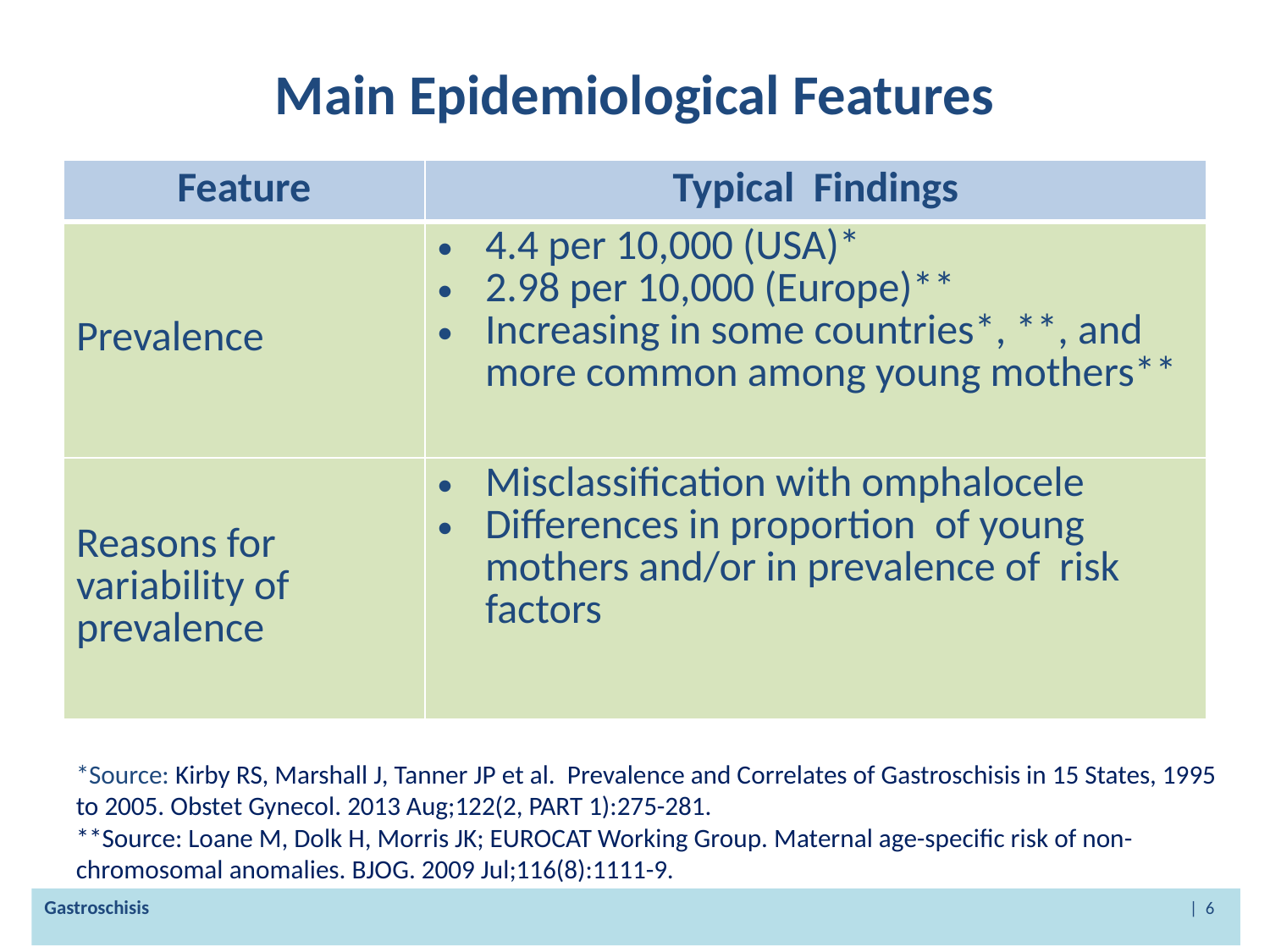

# Main Epidemiological Features
| Feature | Typical Findings |
| --- | --- |
| Prevalence | 4.4 per 10,000 (USA)\* 2.98 per 10,000 (Europe)\*\* Increasing in some countries\*, \*\*, and more common among young mothers\*\* |
| Reasons for variability of prevalence | Misclassification with omphalocele Differences in proportion of young mothers and/or in prevalence of risk factors |
*Source: Kirby RS, Marshall J, Tanner JP et al.  Prevalence and Correlates of Gastroschisis in 15 States, 1995 to 2005. Obstet Gynecol. 2013 Aug;122(2, PART 1):275-281.
**Source: Loane M, Dolk H, Morris JK; EUROCAT Working Group. Maternal age-specific risk of non-chromosomal anomalies. BJOG. 2009 Jul;116(8):1111-9.
Gastroschisis                                                                                                                                                                                                                                          |  6